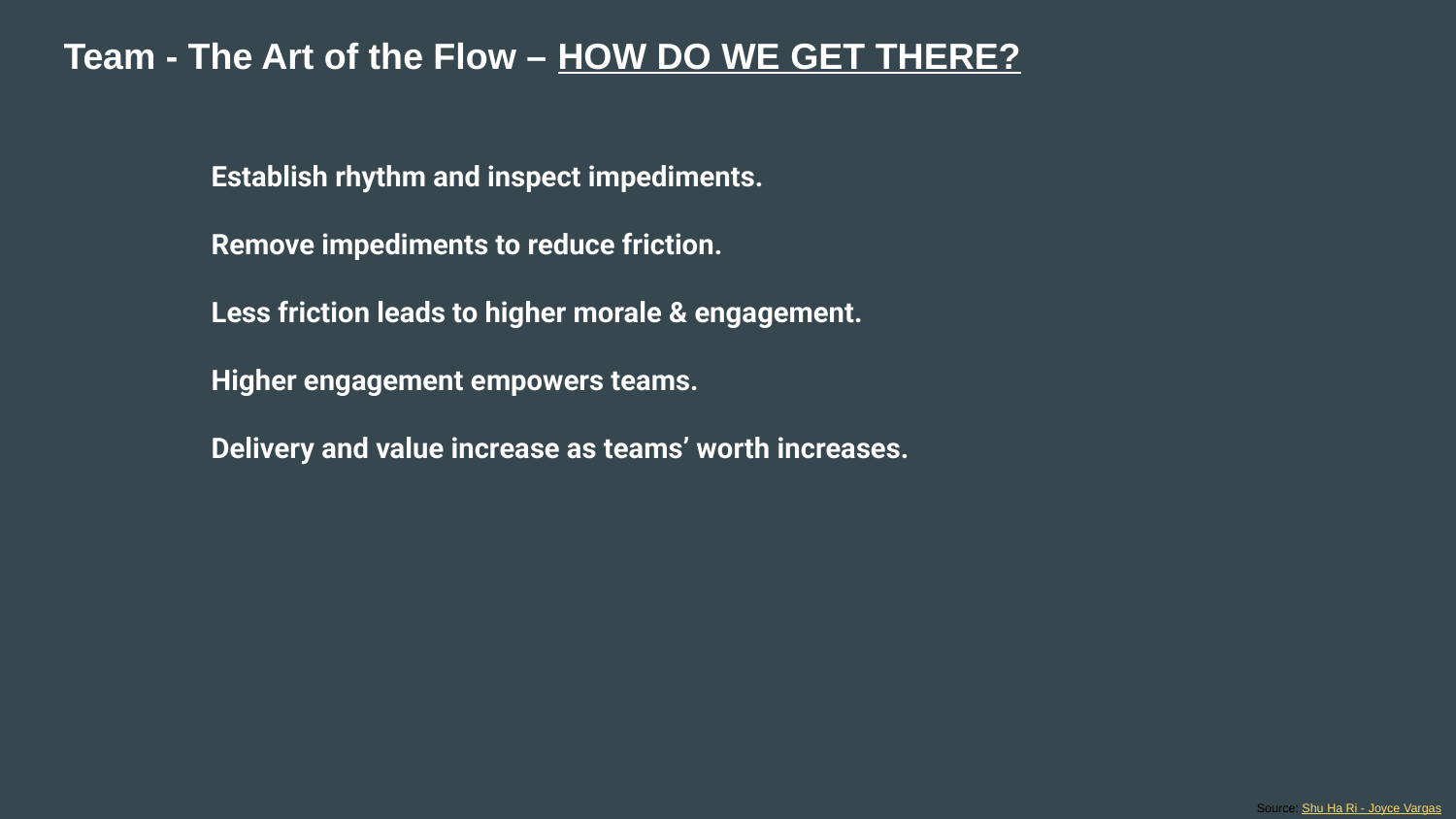

Team - The Art of the Flow – HOW DO WE GET THERE?

Establish rhythm and inspect impediments.

Remove impediments to reduce friction.

Less friction leads to higher morale & engagement.

Higher engagement empowers teams.

Delivery and value increase as teams’ worth increases.

Source: Shu Ha Ri - Joyce Vargas